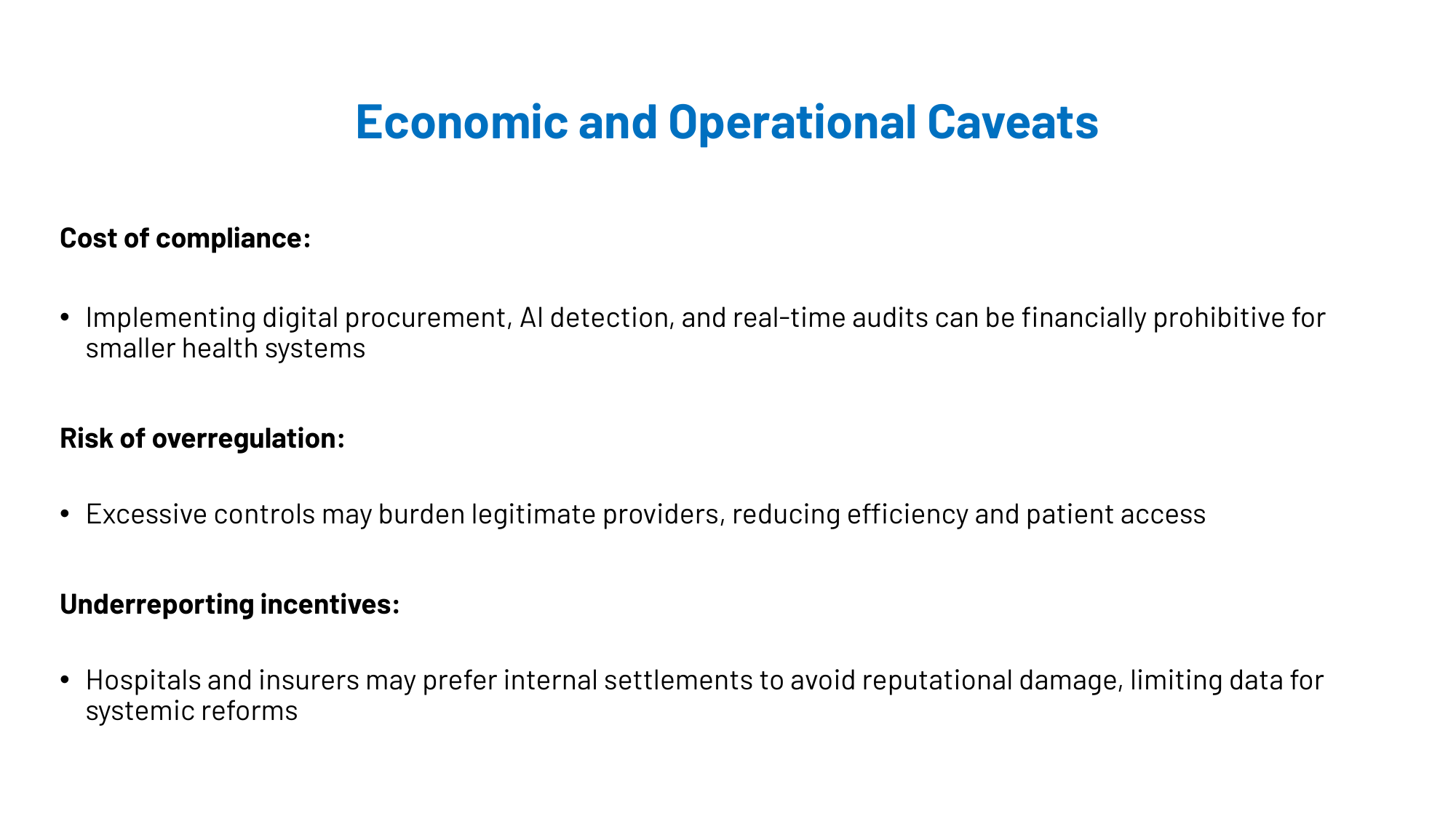

# Economic and Operational Caveats
Cost of compliance:
Implementing digital procurement, AI detection, and real-time audits can be financially prohibitive for smaller health systems

Risk of overregulation:
Excessive controls may burden legitimate providers, reducing efficiency and patient access

Underreporting incentives:
Hospitals and insurers may prefer internal settlements to avoid reputational damage, limiting data for systemic reforms